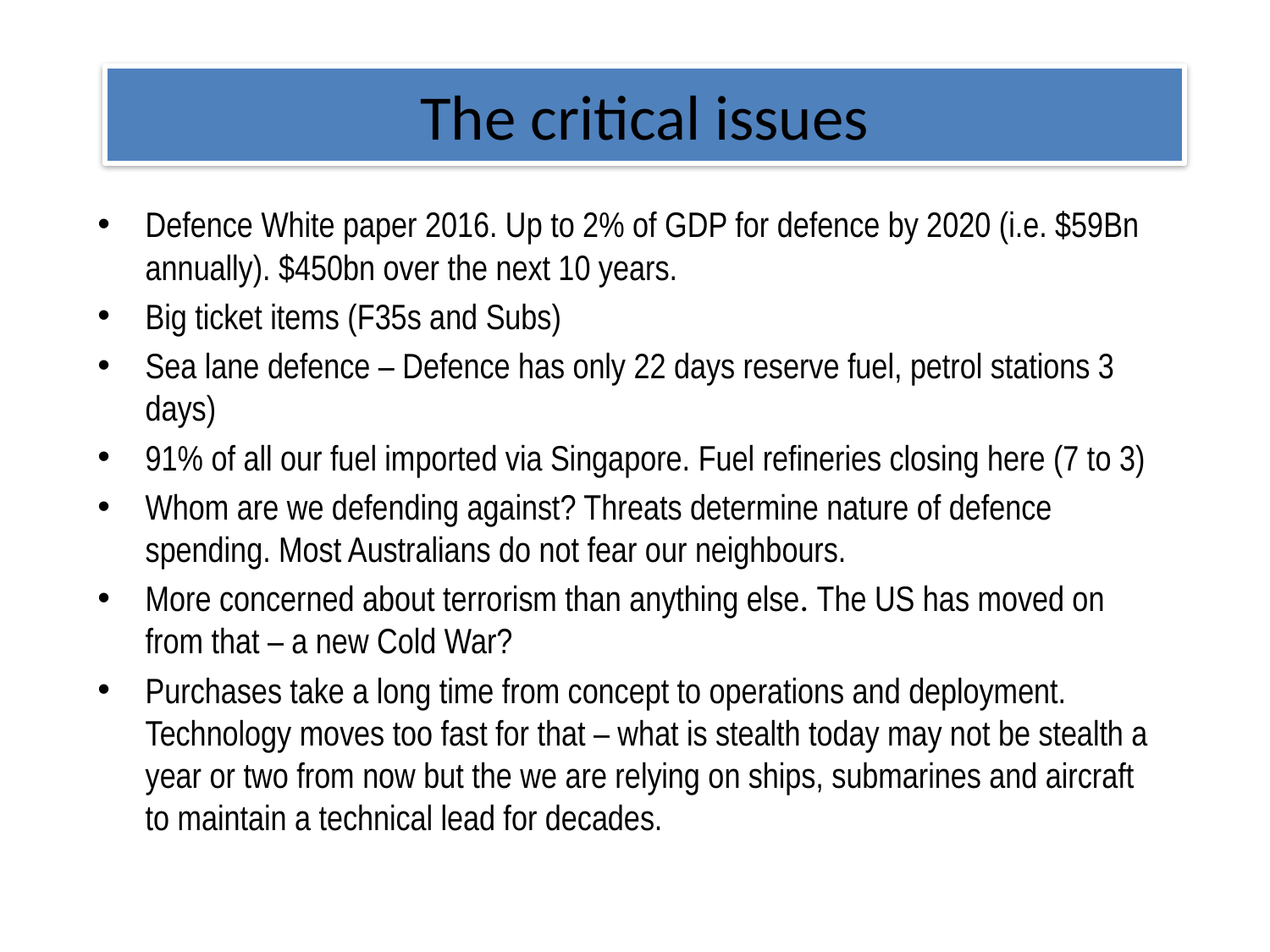

# The critical issues
Defence White paper 2016. Up to 2% of GDP for defence by 2020 (i.e. $59Bn annually). $450bn over the next 10 years.
Big ticket items (F35s and Subs)
Sea lane defence – Defence has only 22 days reserve fuel, petrol stations 3 days)
91% of all our fuel imported via Singapore. Fuel refineries closing here (7 to 3)
Whom are we defending against? Threats determine nature of defence spending. Most Australians do not fear our neighbours.
More concerned about terrorism than anything else. The US has moved on from that – a new Cold War?
Purchases take a long time from concept to operations and deployment. Technology moves too fast for that – what is stealth today may not be stealth a year or two from now but the we are relying on ships, submarines and aircraft to maintain a technical lead for decades.